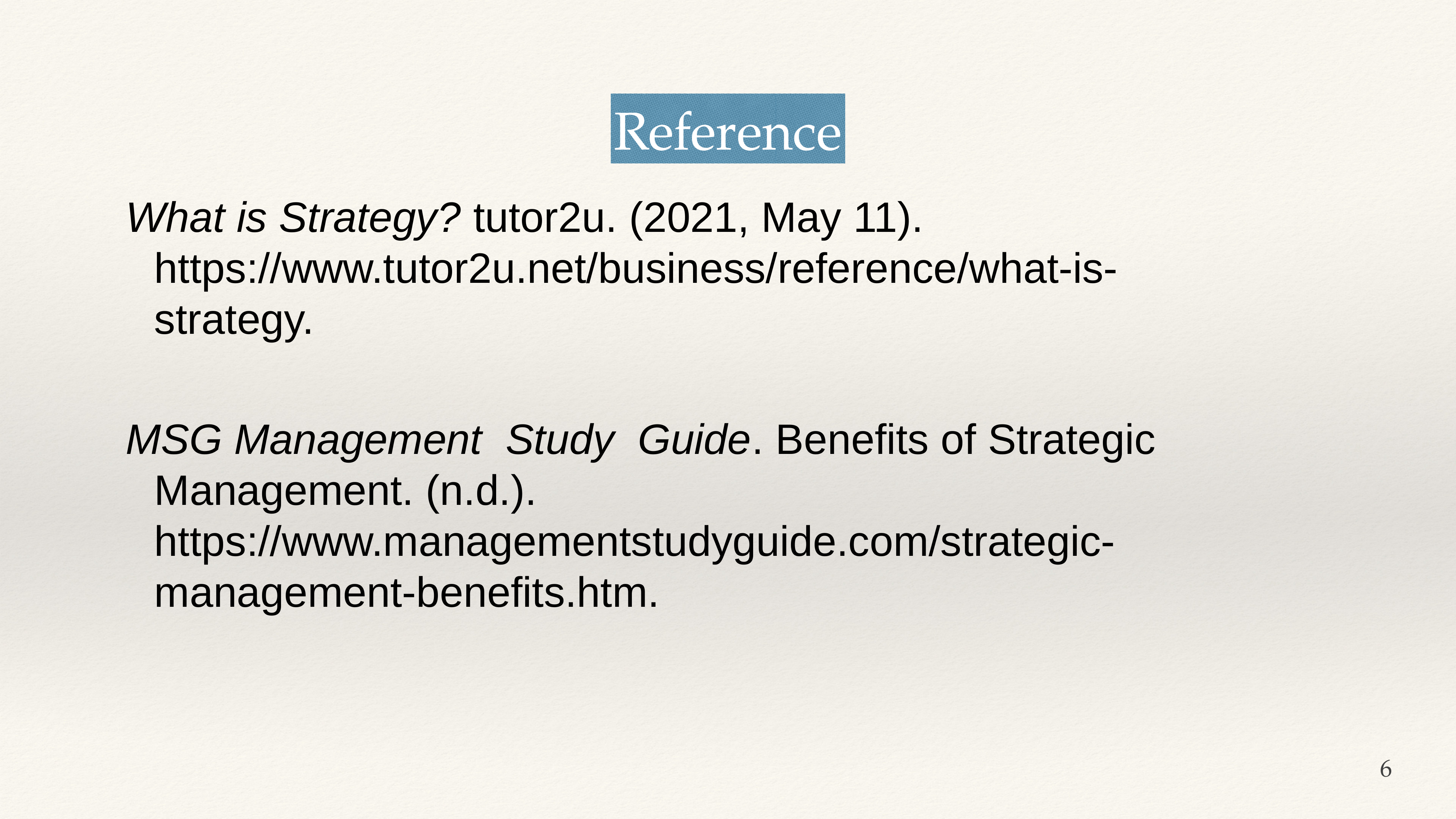

Reference
What is Strategy? tutor2u. (2021, May 11). https://www.tutor2u.net/business/reference/what-is-strategy.

MSG Management  Study  Guide. Benefits of Strategic Management. (n.d.). https://www.managementstudyguide.com/strategic-management-benefits.htm.

6